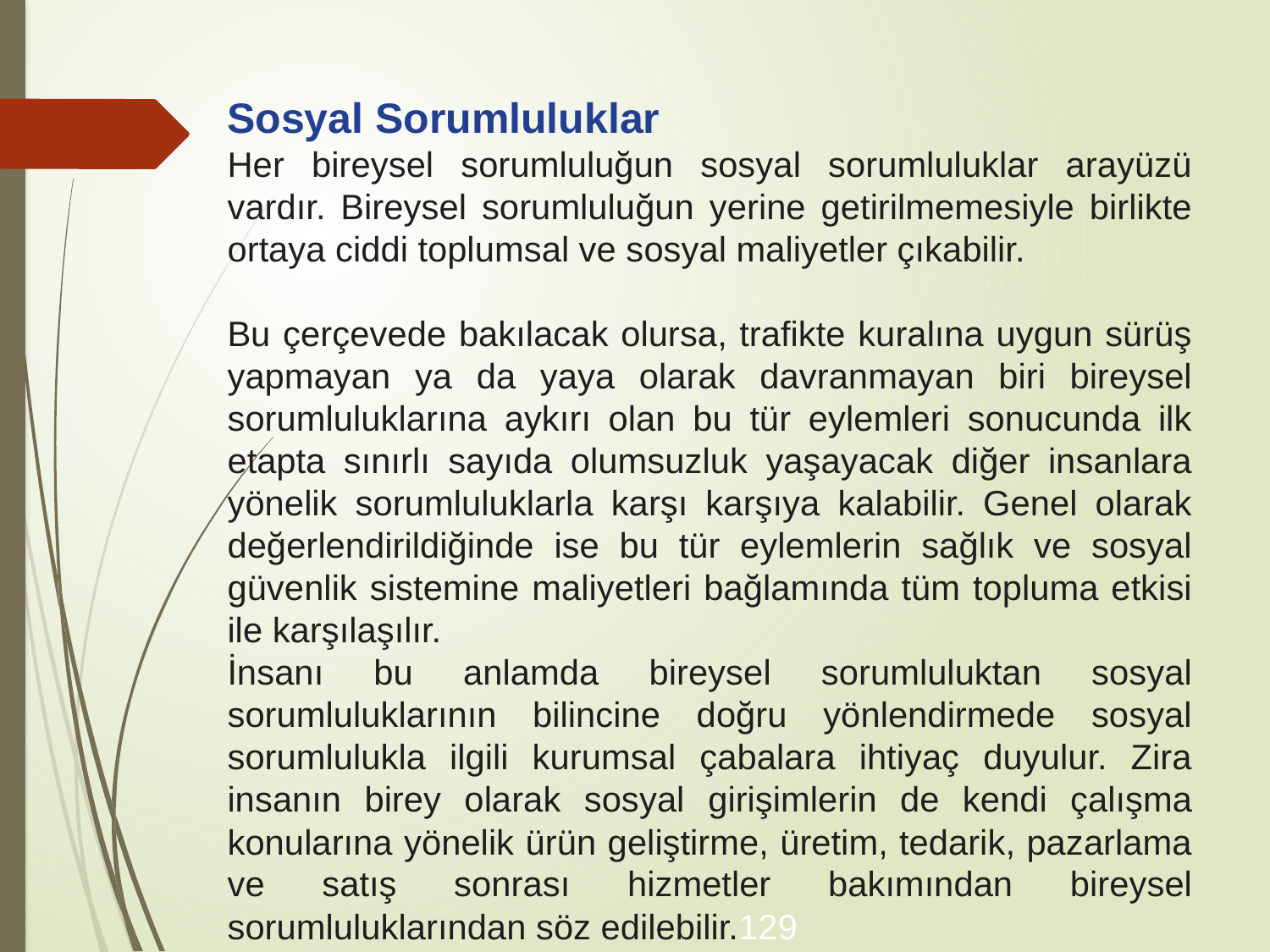

Sosyal Sorumluluklar
Her bireysel sorumluluğun sosyal sorumluluklar arayüzü vardır. Bireysel sorumluluğun yerine getirilmemesiyle birlikte ortaya ciddi toplumsal ve sosyal maliyetler çıkabilir.

Bu çerçevede bakılacak olursa, trafikte kuralına uygun sürüş yapmayan ya da yaya olarak davranmayan biri bireysel sorumluluklarına aykırı olan bu tür eylemleri sonucunda ilk etapta sınırlı sayıda olumsuzluk yaşayacak diğer insanlara yönelik sorumluluklarla karşı karşıya kalabilir. Genel olarak değerlendirildiğinde ise bu tür eylemlerin sağlık ve sosyal güvenlik sistemine maliyetleri bağlamında tüm topluma etkisi ile karşılaşılır.
İnsanı bu anlamda bireysel sorumluluktan sosyal sorumluluklarının bilincine doğru yönlendirmede sosyal sorumlulukla ilgili kurumsal çabalara ihtiyaç duyulur. Zira insanın birey olarak sosyal girişimlerin de kendi çalışma konularına yönelik ürün geliştirme, üretim, tedarik, pazarlama ve satış sonrası hizmetler bakımından bireysel sorumluluklarından söz edilebilir.129